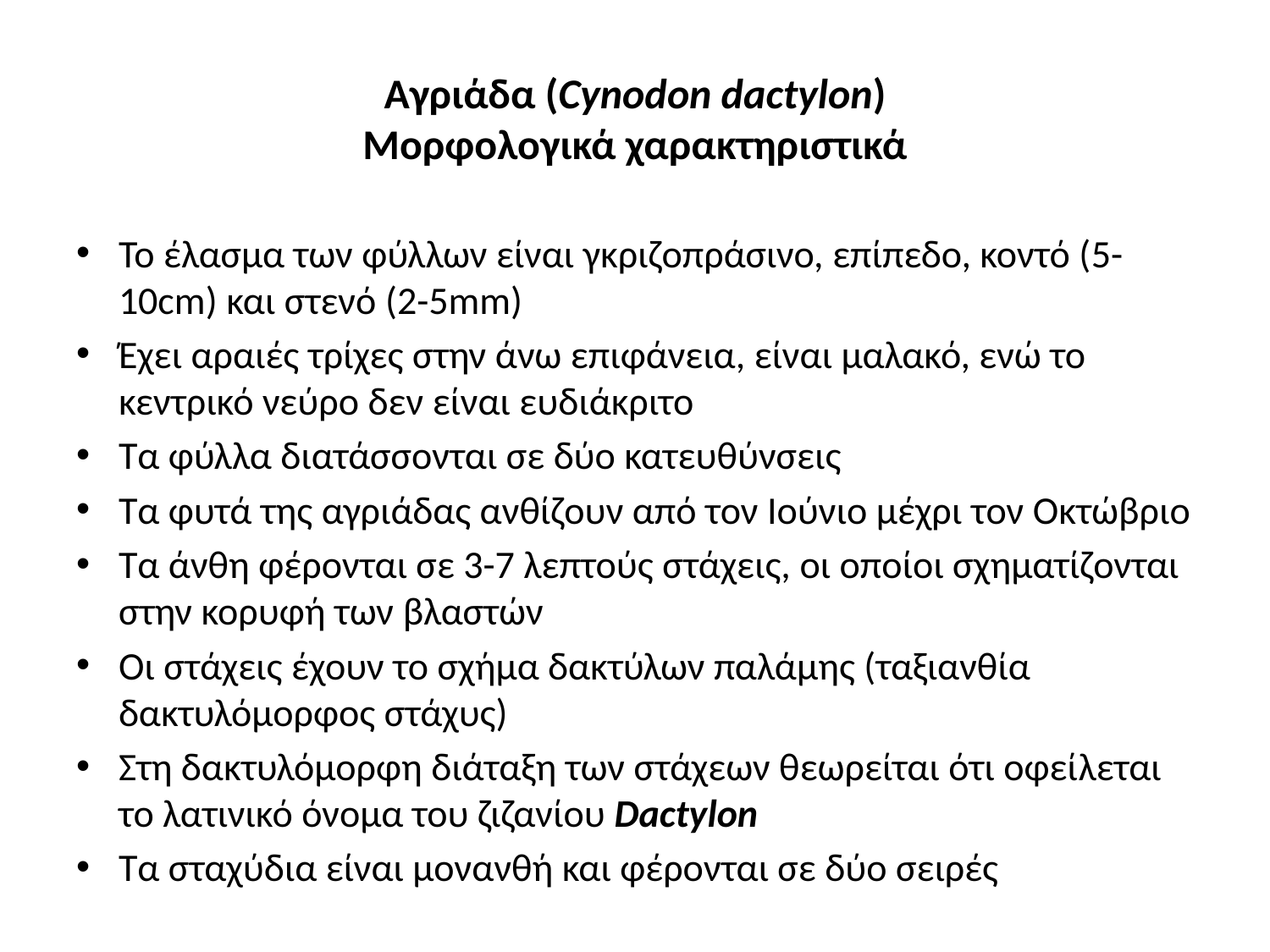

# Αγριάδα (Cynodon dactylon) Μορφολογικά χαρακτηριστικά
Το έλασμα των φύλλων είναι γκριζοπράσινο, επίπεδο, κοντό (5-10cm) και στενό (2-5mm)
Έχει αραιές τρίχες στην άνω επιφάνεια, είναι μαλακό, ενώ το κεντρικό νεύρο δεν είναι ευδιάκριτο
Τα φύλλα διατάσσονται σε δύο κατευθύνσεις
Τα φυτά της αγριάδας ανθίζουν από τον Ιούνιο μέχρι τον Οκτώβριο
Τα άνθη φέρονται σε 3-7 λεπτούς στάχεις, οι οποίοι σχηματίζονται στην κορυφή των βλαστών
Οι στάχεις έχουν το σχήμα δακτύλων παλάμης (ταξιανθία δακτυλόμορφος στάχυς)
Στη δακτυλόμορφη διάταξη των στάχεων θεωρείται ότι οφείλεται το λατινικό όνομα του ζιζανίου Dactylon
Τα σταχύδια είναι μονανθή και φέρονται σε δύο σειρές